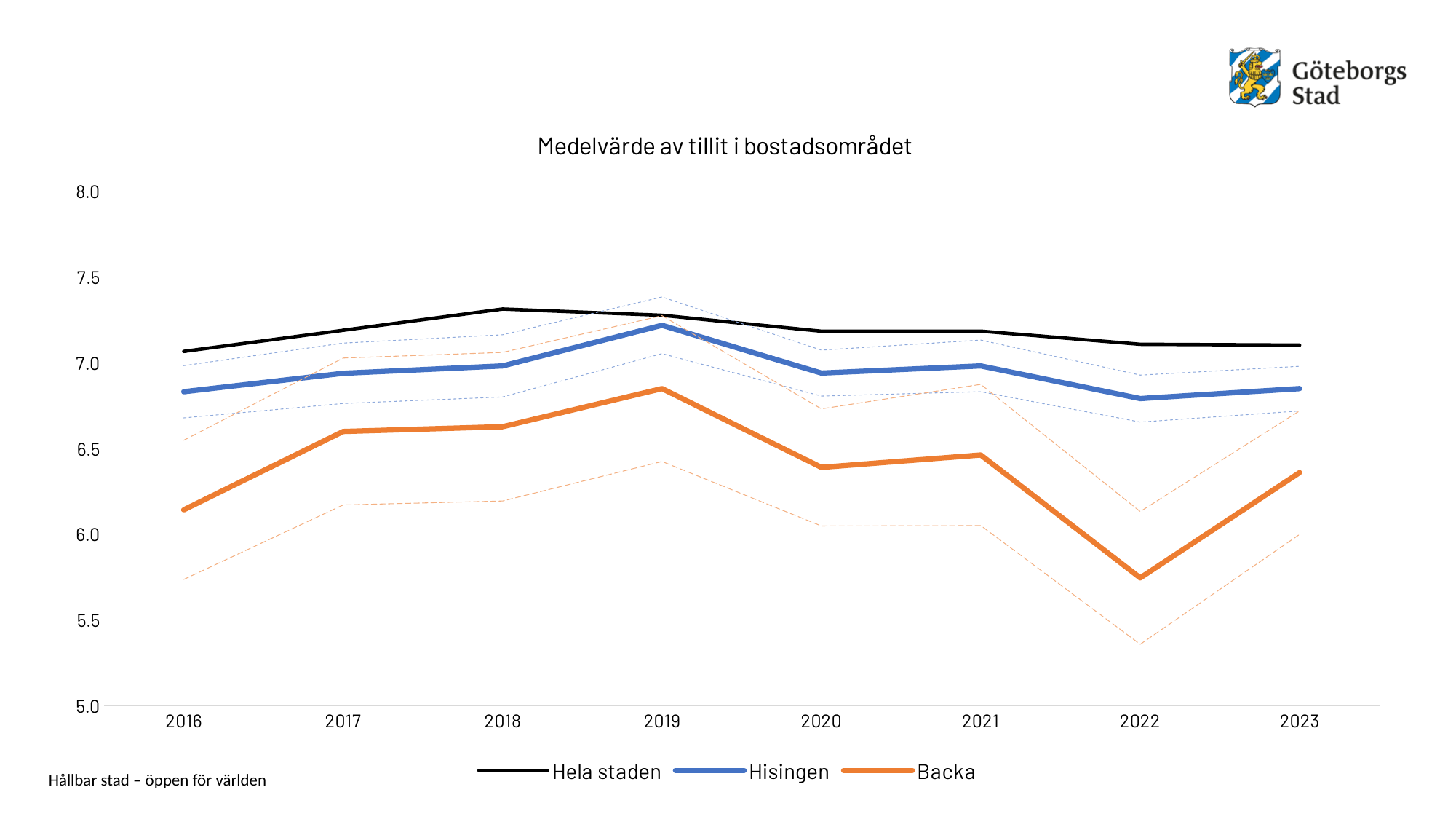

### Chart: Medelvärde av tillit i bostadsområdet

| Category | Hela staden | Hisingen | Hisingen - låg | Hisingen - hög | Backa | Backa - låg | Backa - hög |
|---|---|---|---|---|---|---|---|
| 2016 | 7.065269 | 6.829978 | 6.677597 | 6.982358 | 6.14094 | 5.734838 | 6.547041 |
| 2017 | 7.188715 | 6.937765 | 6.761544 | 7.113986 | 6.598291 | 6.169787 | 7.026794 |
| 2018 | 7.312726 | 6.980826 | 6.799363 | 7.162289 | 6.626087 | 6.192516 | 7.059658 |
| 2019 | 7.276037 | 7.217729 | 7.052535 | 7.382924 | 6.848485 | 6.423015 | 7.273955 |
| 2020 | 7.18326 | 6.93883 | 6.804803 | 7.072856 | 6.388601 | 6.04686 | 6.730342 |
| 2021 | 7.183828 | 6.980843 | 6.830235 | 7.13145 | 6.460938 | 6.048925 | 6.87295 |
| 2022 | 7.107064 | 6.790279 | 6.653297 | 6.927261 | 5.74375 | 5.356508 | 6.130992 |
| 2023 | 7.102284 | 6.848263 | 6.717876 | 6.978651 | 6.358382 | 5.997935 | 6.718828 |